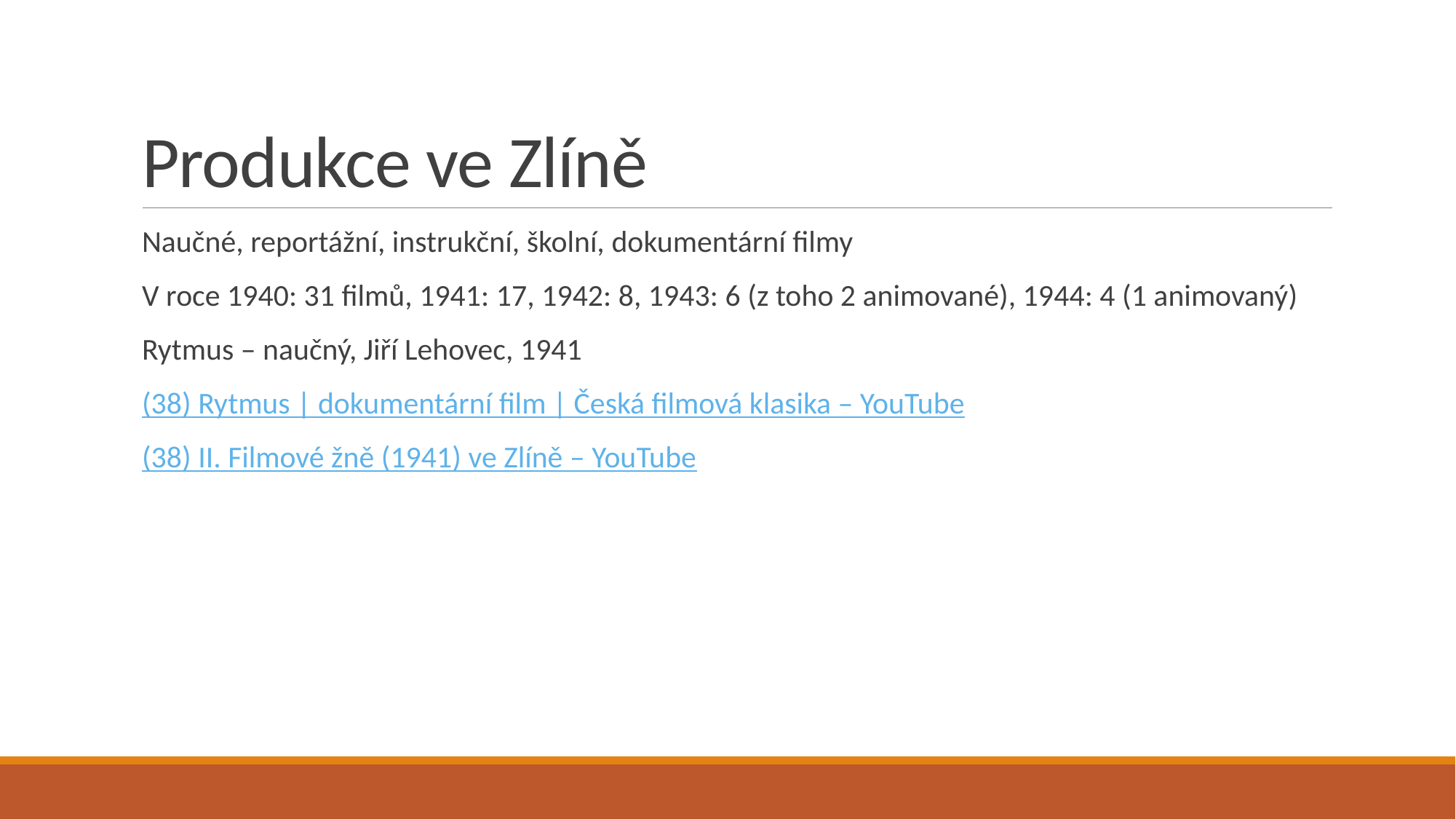

# Produkce ve Zlíně
Naučné, reportážní, instrukční, školní, dokumentární filmy
V roce 1940: 31 filmů, 1941: 17, 1942: 8, 1943: 6 (z toho 2 animované), 1944: 4 (1 animovaný)
Rytmus – naučný, Jiří Lehovec, 1941
(38) Rytmus | dokumentární film | Česká filmová klasika – YouTube
(38) II. Filmové žně (1941) ve Zlíně – YouTube